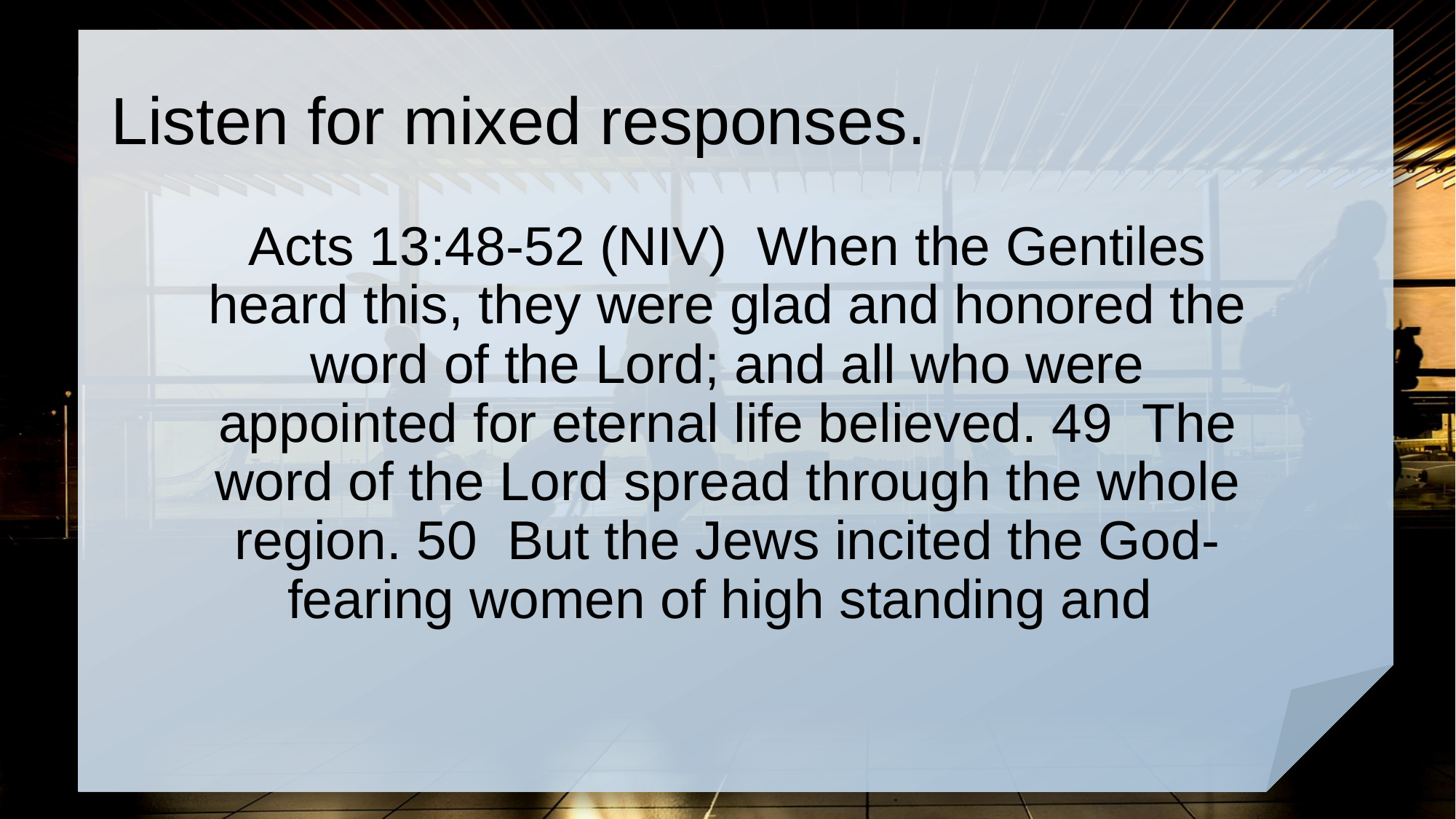

# Listen for mixed responses.
Acts 13:48-52 (NIV)  When the Gentiles heard this, they were glad and honored the word of the Lord; and all who were appointed for eternal life believed. 49  The word of the Lord spread through the whole region. 50  But the Jews incited the God-fearing women of high standing and